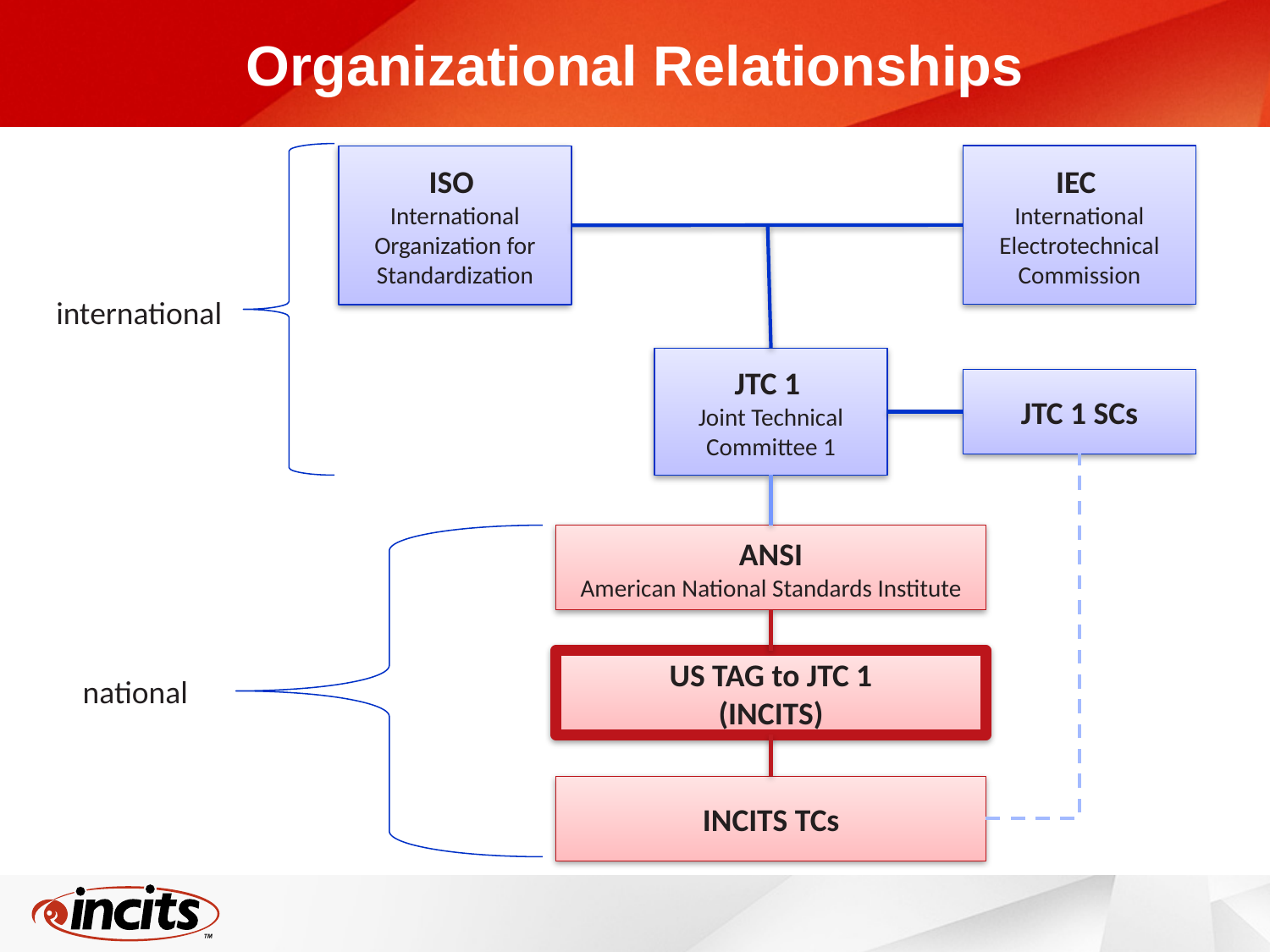

# Organizational Relationships

IEC
International Electrotechnical
Commission
ISO
International Organization for Standardization
international
JTC 1
Joint Technical Committee 1
JTC 1 SCs

ANSI
American National Standards Institute
US TAG to JTC 1
(INCITS)
national
INCITS TCs